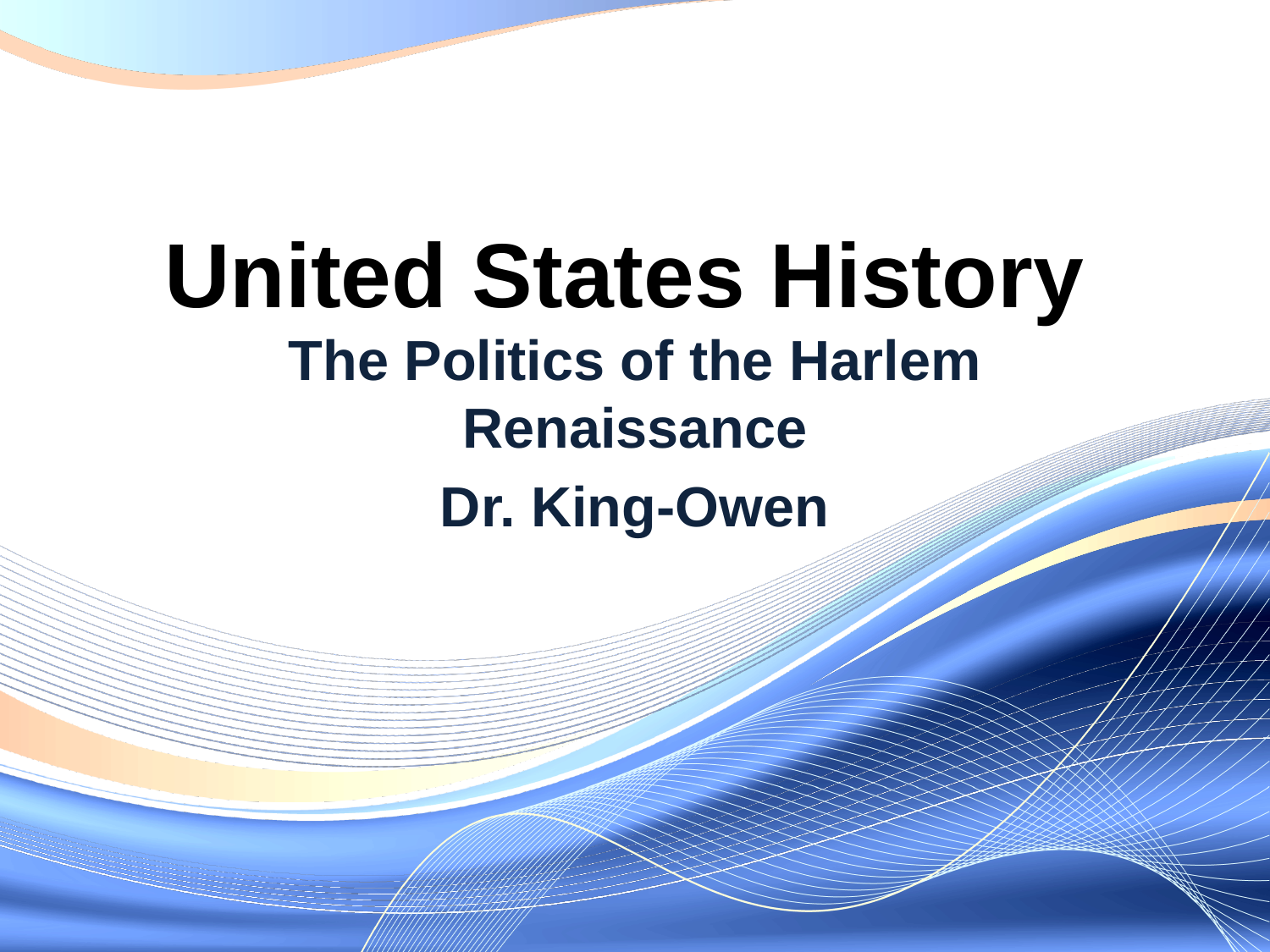

# United States History
The Politics of the Harlem Renaissance
Dr. King-Owen